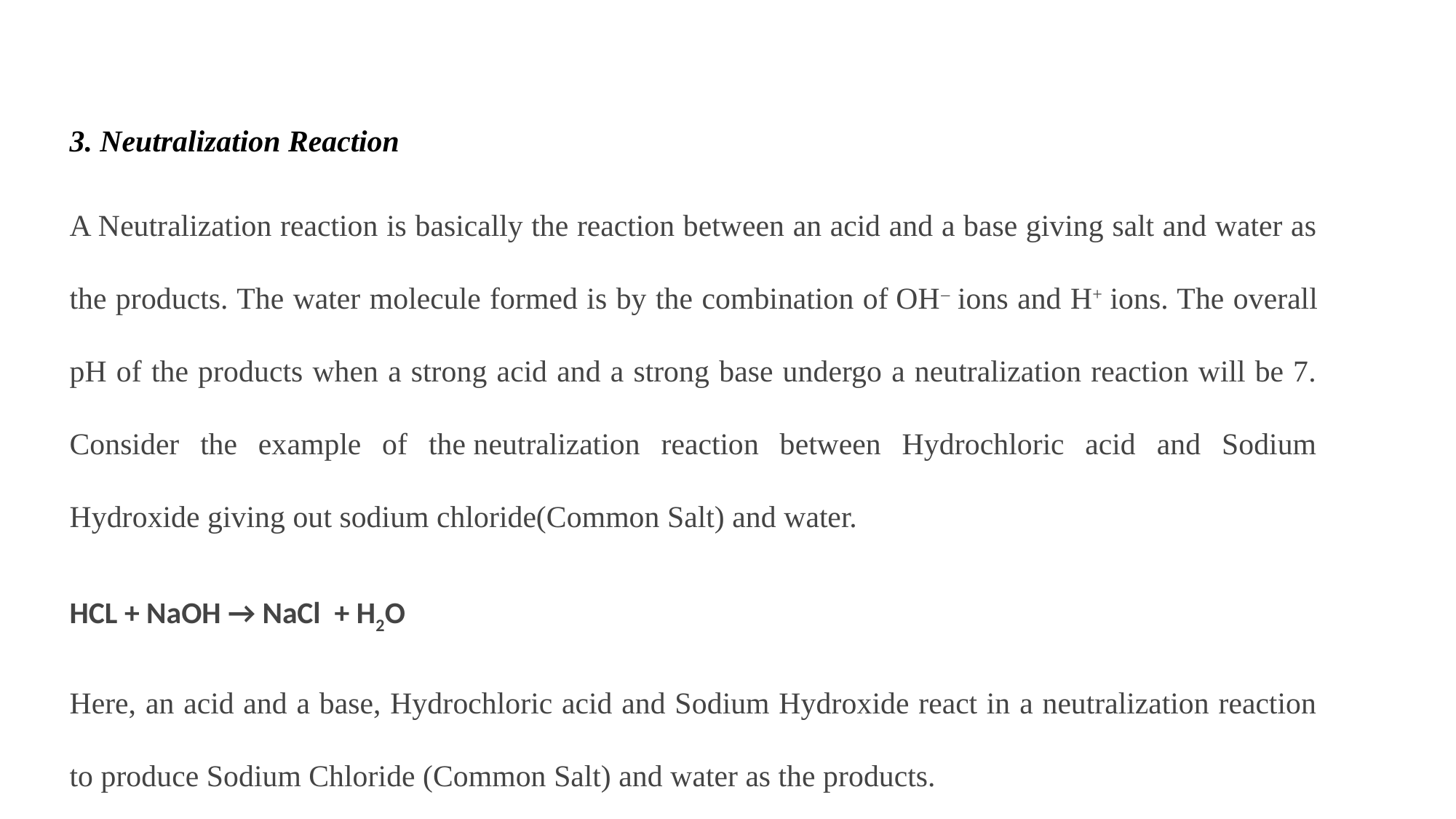

3. Neutralization Reaction
A Neutralization reaction is basically the reaction between an acid and a base giving salt and water as the products. The water molecule formed is by the combination of OH– ions and H+ ions. The overall pH of the products when a strong acid and a strong base undergo a neutralization reaction will be 7. Consider the example of the neutralization reaction between Hydrochloric acid and Sodium Hydroxide giving out sodium chloride(Common Salt) and water.
HCL + NaOH → NaCl  + H2O
Here, an acid and a base, Hydrochloric acid and Sodium Hydroxide react in a neutralization reaction to produce Sodium Chloride (Common Salt) and water as the products.